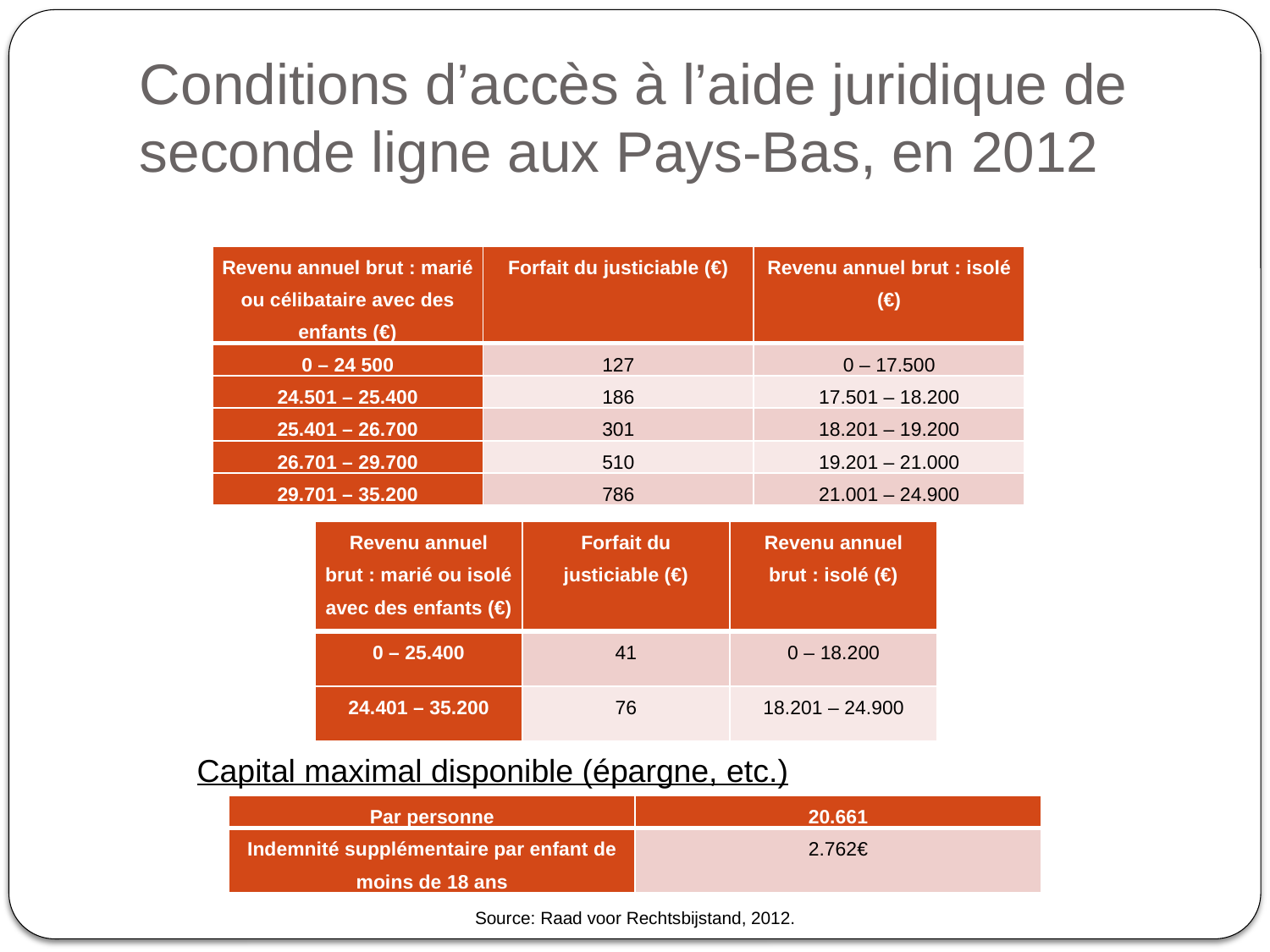

# Conditions d’accès à l’aide juridique de seconde ligne aux Pays-Bas, en 2012
| Revenu annuel brut : marié ou célibataire avec des enfants (€) | Forfait du justiciable (€) | Revenu annuel brut : isolé (€) |
| --- | --- | --- |
| 0 – 24 500 | 127 | 0 – 17.500 |
| 24.501 – 25.400 | 186 | 17.501 – 18.200 |
| 25.401 – 26.700 | 301 | 18.201 – 19.200 |
| 26.701 – 29.700 | 510 | 19.201 – 21.000 |
| 29.701 – 35.200 | 786 | 21.001 – 24.900 |
| Revenu annuel brut : marié ou isolé avec des enfants (€) | Forfait du justiciable (€) | Revenu annuel brut : isolé (€) |
| --- | --- | --- |
| 0 – 25.400 | 41 | 0 – 18.200 |
| 24.401 – 35.200 | 76 | 18.201 – 24.900 |
Capital maximal disponible (épargne, etc.)
| Par personne | 20.661 |
| --- | --- |
| Indemnité supplémentaire par enfant de moins de 18 ans | 2.762€ |
Source: Raad voor Rechtsbijstand, 2012.